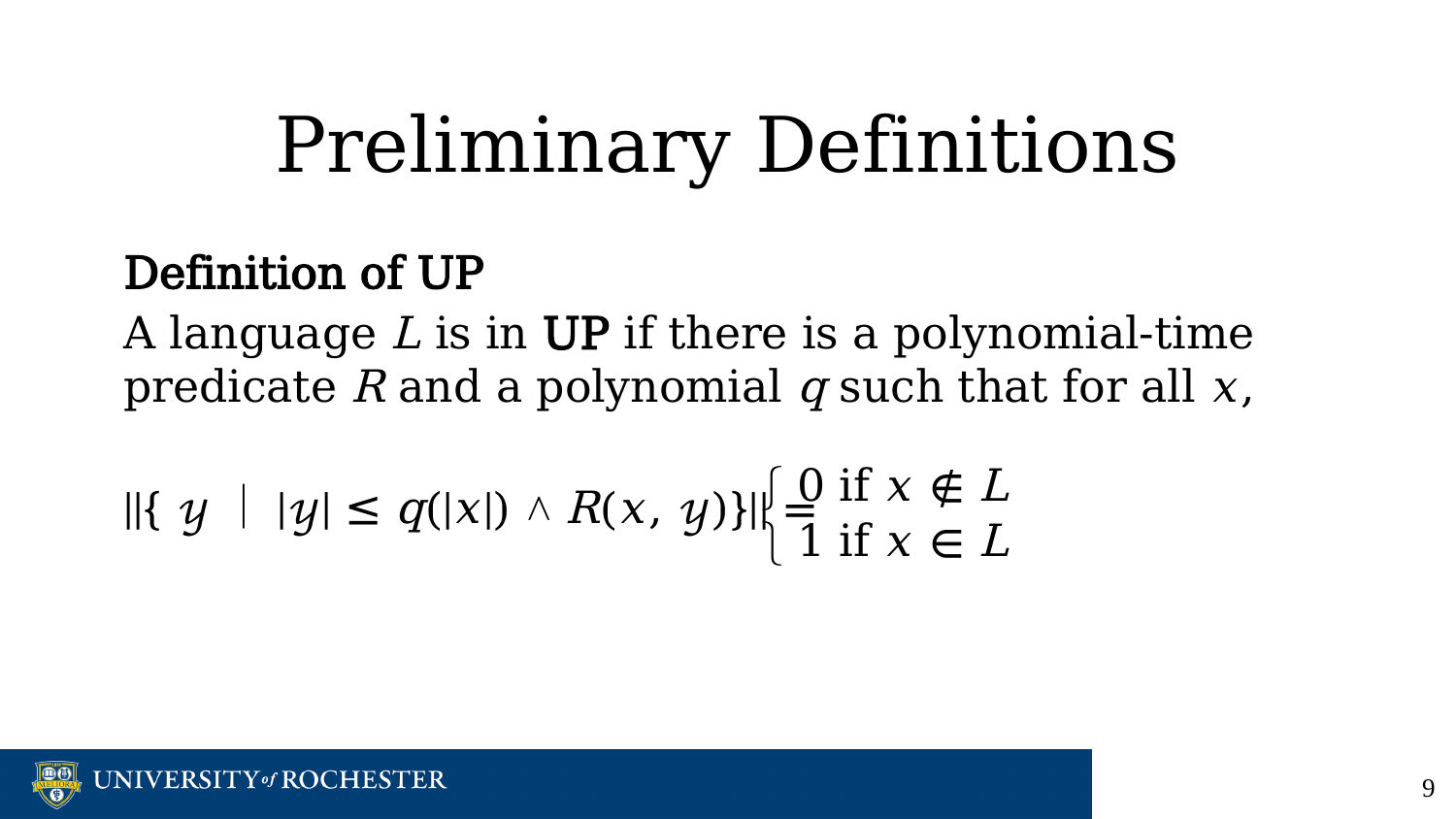

# Preliminary Definitions
Definition of UP
A language L is in UP if there is a polynomial-time predicate R and a polynomial q such that for all 𝑥,

||{ 𝓎｜|𝓎| ≤ q(|𝑥|) ˄ R(𝑥, 𝓎)}|| =

⎰ 0 if 𝑥 ∉ L
⎱ 1 if 𝑥 ∈ L
9